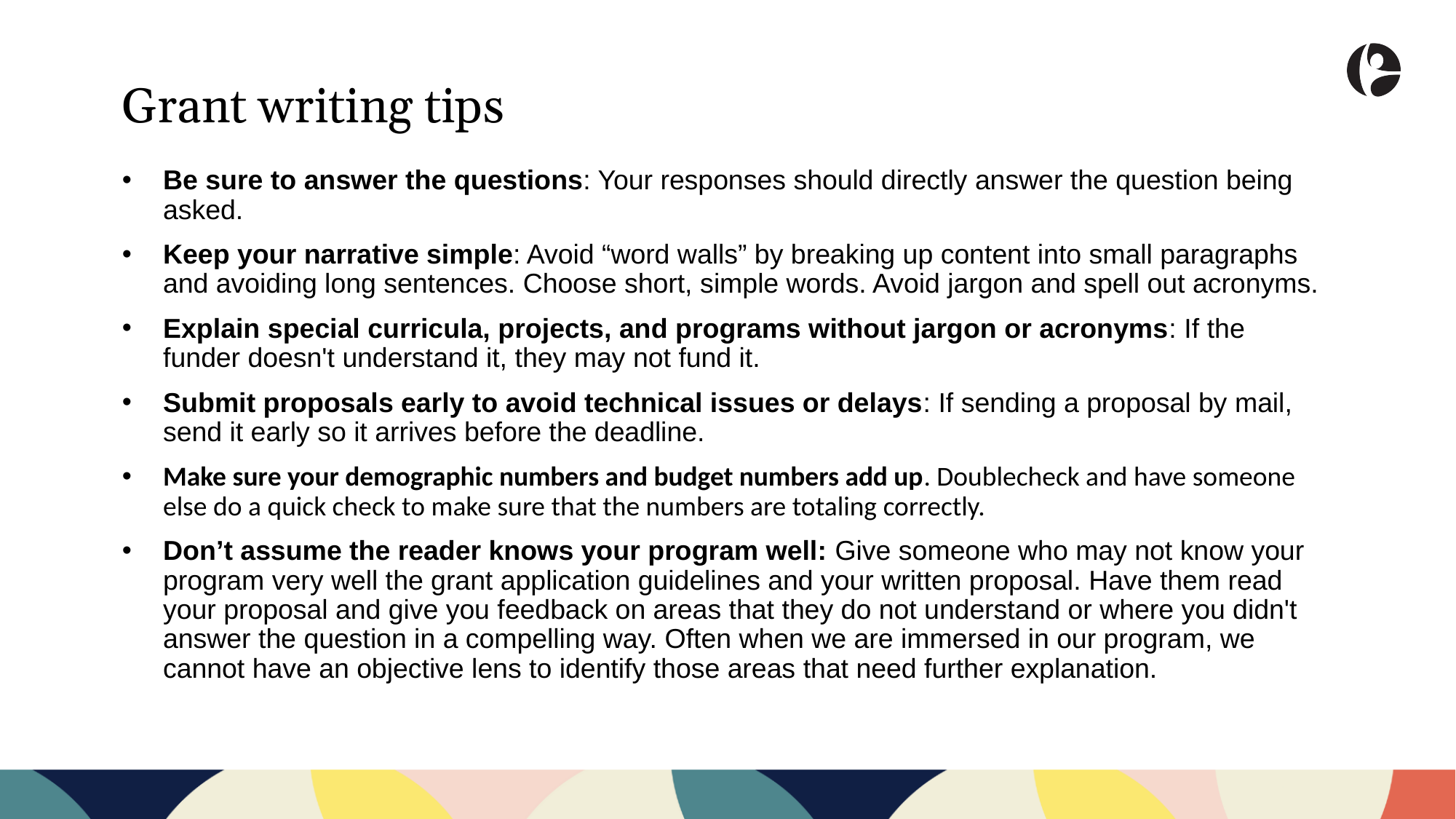

Grant writing tips
Be sure to answer the questions: Your responses should directly answer the question being asked.
Keep your narrative simple: Avoid “word walls” by breaking up content into small paragraphs and avoiding long sentences. Choose short, simple words. Avoid jargon and spell out acronyms.
Explain special curricula, projects, and programs without jargon or acronyms: If the funder doesn't understand it, they may not fund it.
Submit proposals early to avoid technical issues or delays: If sending a proposal by mail, send it early so it arrives before the deadline.
Make sure your demographic numbers and budget numbers add up. Doublecheck and have someone else do a quick check to make sure that the numbers are totaling correctly.
Don’t assume the reader knows your program well: Give someone who may not know your program very well the grant application guidelines and your written proposal. Have them read your proposal and give you feedback on areas that they do not understand or where you didn't answer the question in a compelling way. Often when we are immersed in our program, we cannot have an objective lens to identify those areas that need further explanation.